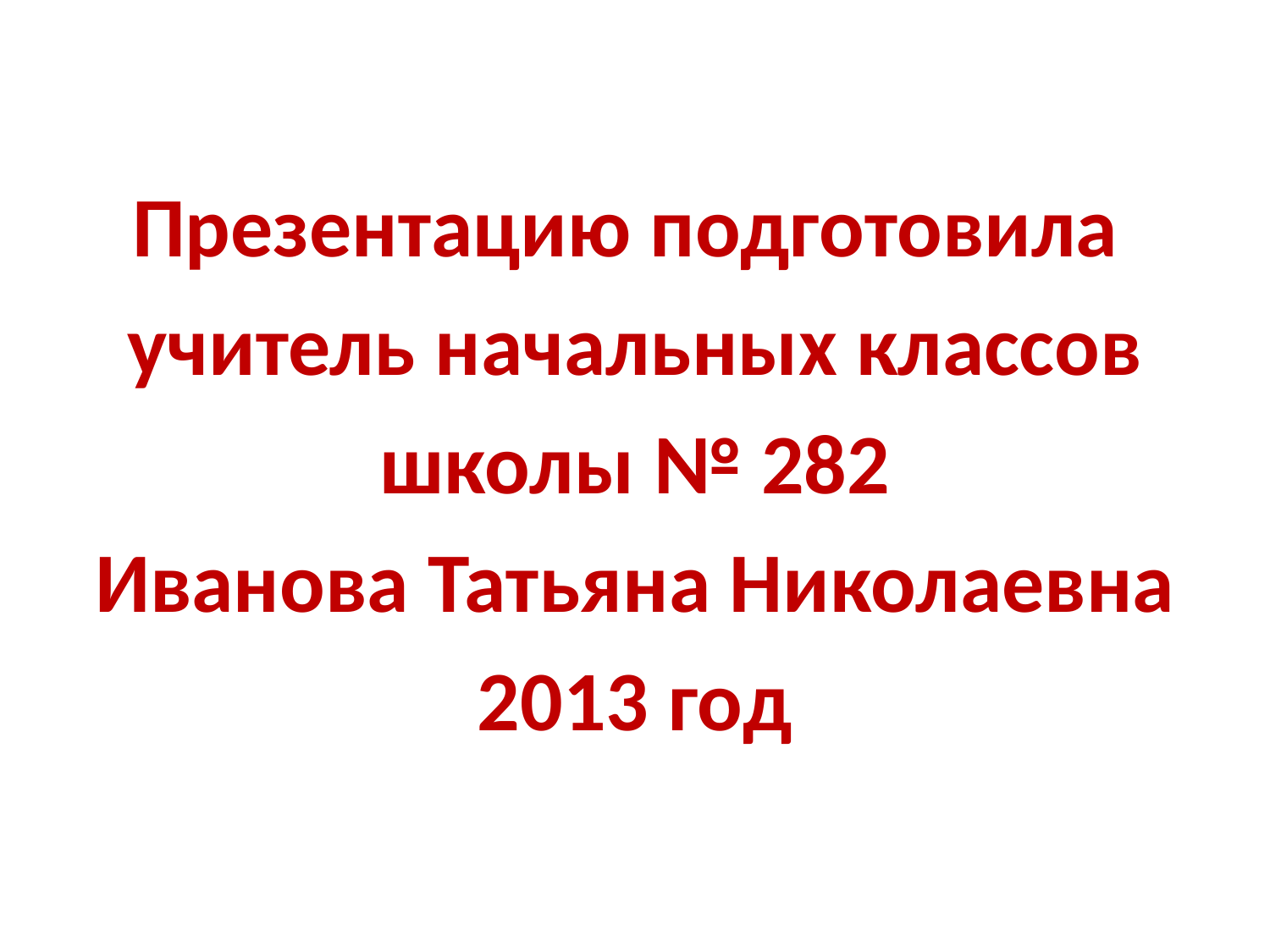

#
Презентацию подготовила
учитель начальных классов
школы № 282
Иванова Татьяна Николаевна
2013 год